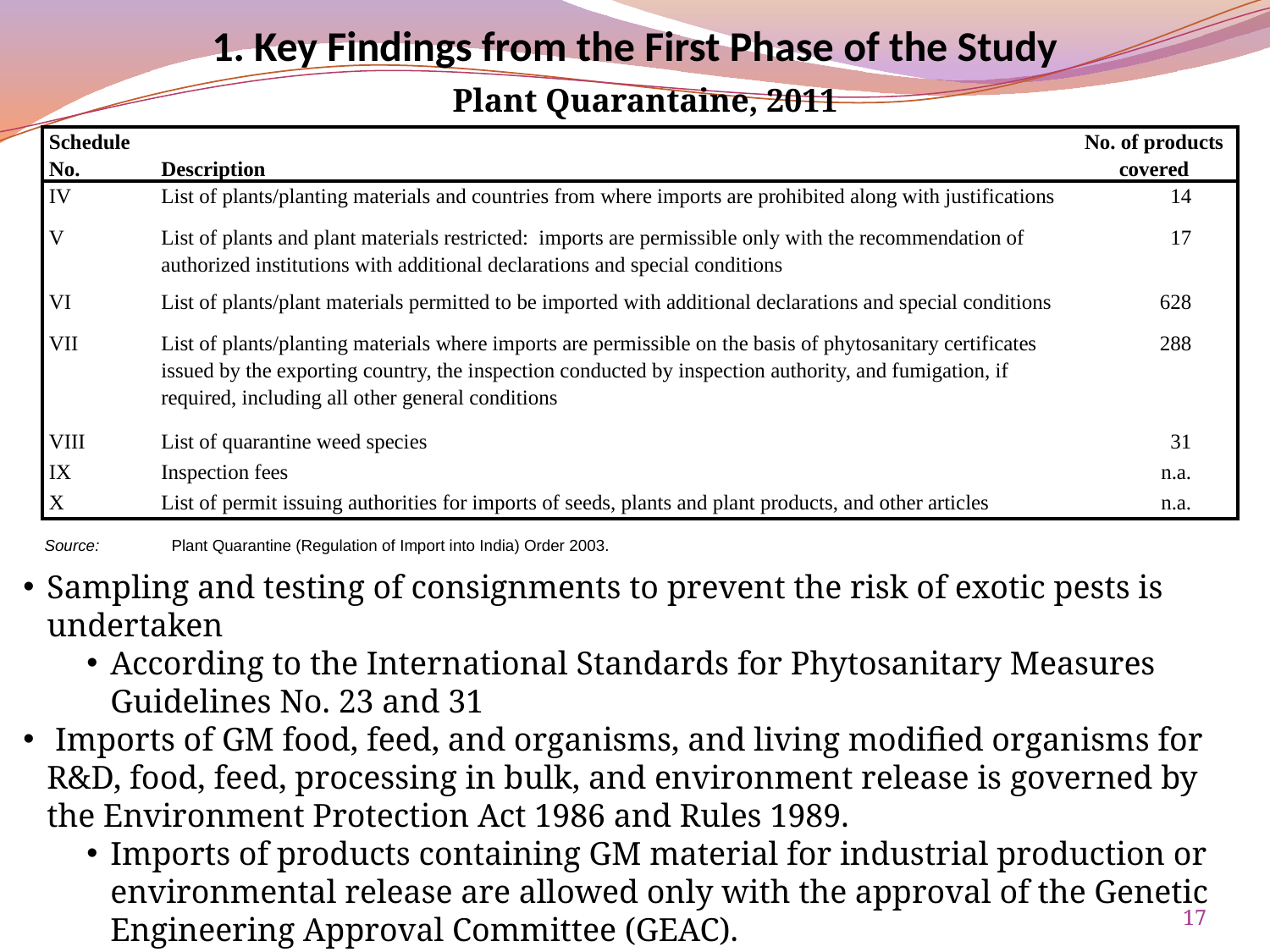

# 1. Key Findings from the First Phase of the Study
Plant Quarantaine, 2011
| Schedule No. | Description | No. of products covered |
| --- | --- | --- |
| IV | List of plants/planting materials and countries from where imports are prohibited along with justifications | 14 |
| V | List of plants and plant materials restricted: imports are permissible only with the recommendation of authorized institutions with additional declarations and special conditions | 17 |
| VI | List of plants/plant materials permitted to be imported with additional declarations and special conditions | 628 |
| VII | List of plants/planting materials where imports are permissible on the basis of phytosanitary certificates issued by the exporting country, the inspection conducted by inspection authority, and fumigation, if required, including all other general conditions | 288 |
| VIII | List of quarantine weed species | 31 |
| IX | Inspection fees | n.a. |
| X | List of permit issuing authorities for imports of seeds, plants and plant products, and other articles | n.a. |
Source:	Plant Quarantine (Regulation of Import into India) Order 2003.
Sampling and testing of consignments to prevent the risk of exotic pests is undertaken
According to the International Standards for Phytosanitary Measures Guidelines No. 23 and 31
 Imports of GM food, feed, and organisms, and living modified organisms for R&D, food, feed, processing in bulk, and environment release is governed by the Environment Protection Act 1986 and Rules 1989.
Imports of products containing GM material for industrial production or environmental release are allowed only with the approval of the Genetic Engineering Approval Committee (GEAC).
17